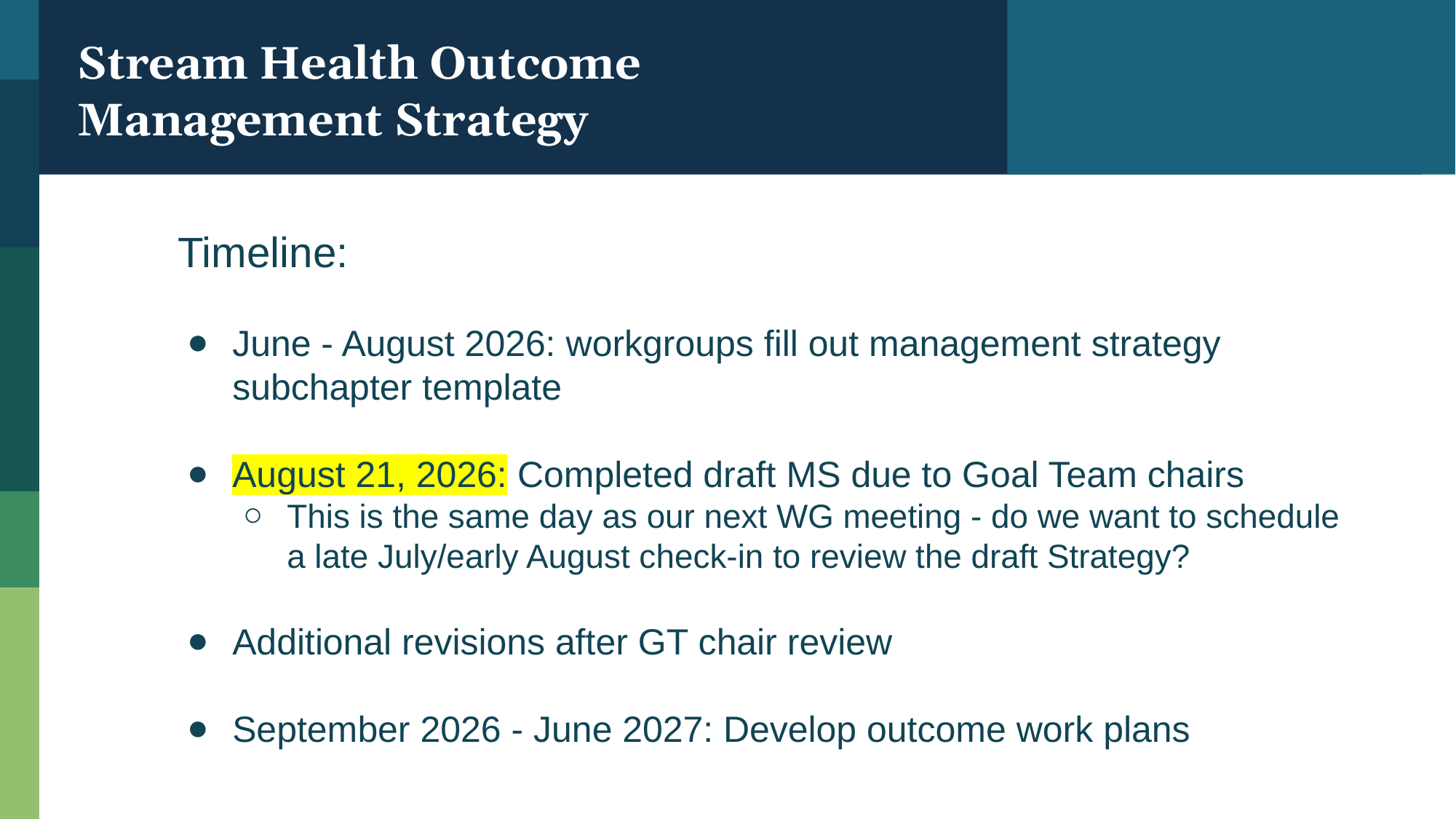

Stream Health Outcome
Management Strategy
Timeline:

June - August 2026: workgroups fill out management strategy subchapter template

August 21, 2026: Completed draft MS due to Goal Team chairs
This is the same day as our next WG meeting - do we want to schedule a late July/early August check-in to review the draft Strategy?

Additional revisions after GT chair review

September 2026 - June 2027: Develop outcome work plans